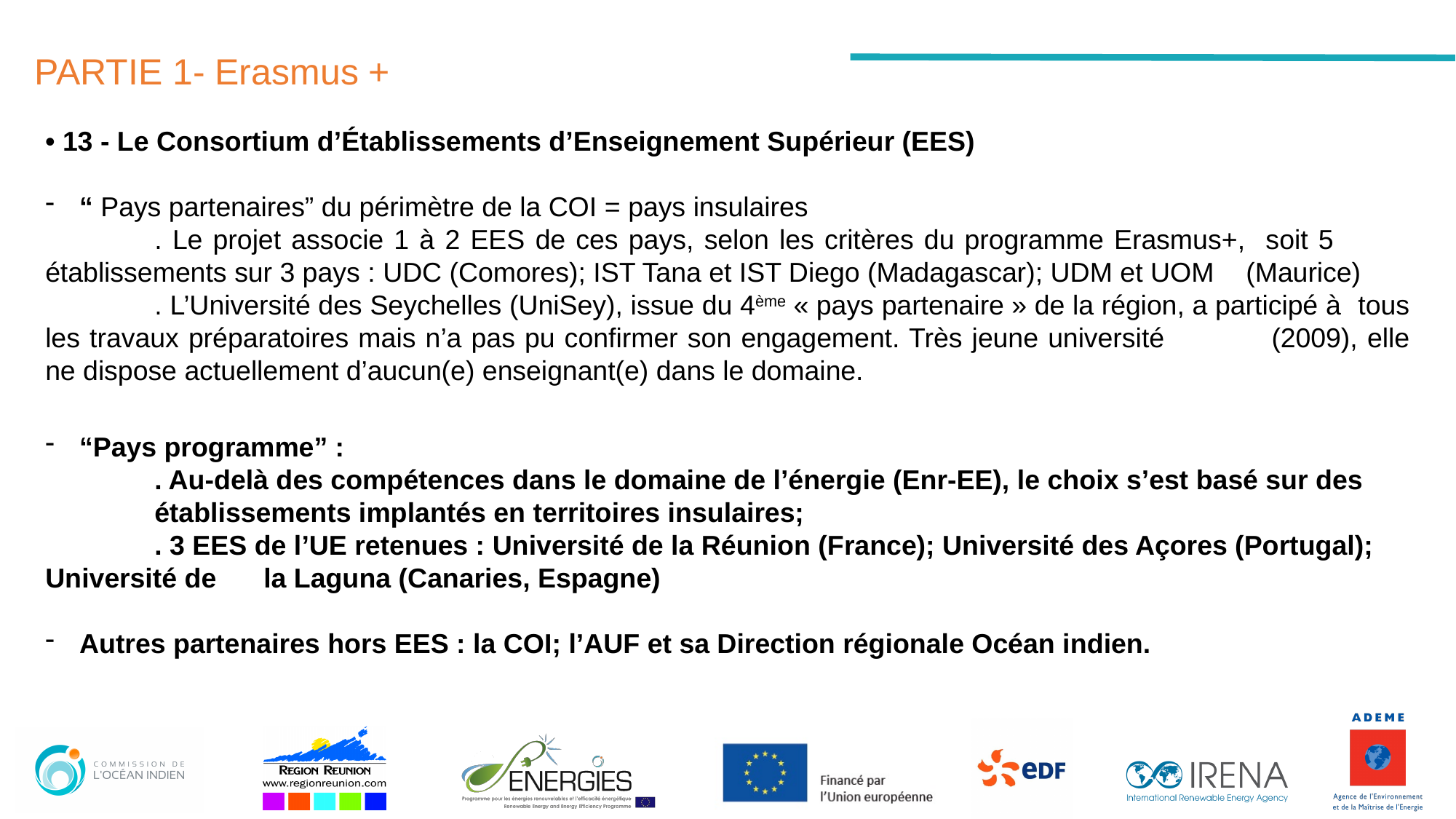

PARTIE 1- Erasmus +
• 13 - Le Consortium d’Établissements d’Enseignement Supérieur (EES)

“ Pays partenaires” du périmètre de la COI = pays insulaires
	. Le projet associe 1 à 2 EES de ces pays, selon les critères du programme Erasmus+,  soit 5 	établissements sur 3 pays : UDC (Comores); IST Tana et IST Diego (Madagascar); UDM et UOM 	(Maurice)
	. L’Université des Seychelles (UniSey), issue du 4ème « pays partenaire » de la région, a participé à 	tous les travaux préparatoires mais n’a pas pu confirmer son engagement. Très jeune université 	(2009), elle ne dispose actuellement d’aucun(e) enseignant(e) dans le domaine.

“Pays programme” :
	. Au-delà des compétences dans le domaine de l’énergie (Enr-EE), le choix s’est basé sur des 	établissements implantés en territoires insulaires;
	. 3 EES de l’UE retenues : Université de la Réunion (France); Université des Açores (Portugal);  Université de 	la Laguna (Canaries, Espagne)

Autres partenaires hors EES : la COI; l’AUF et sa Direction régionale Océan indien.